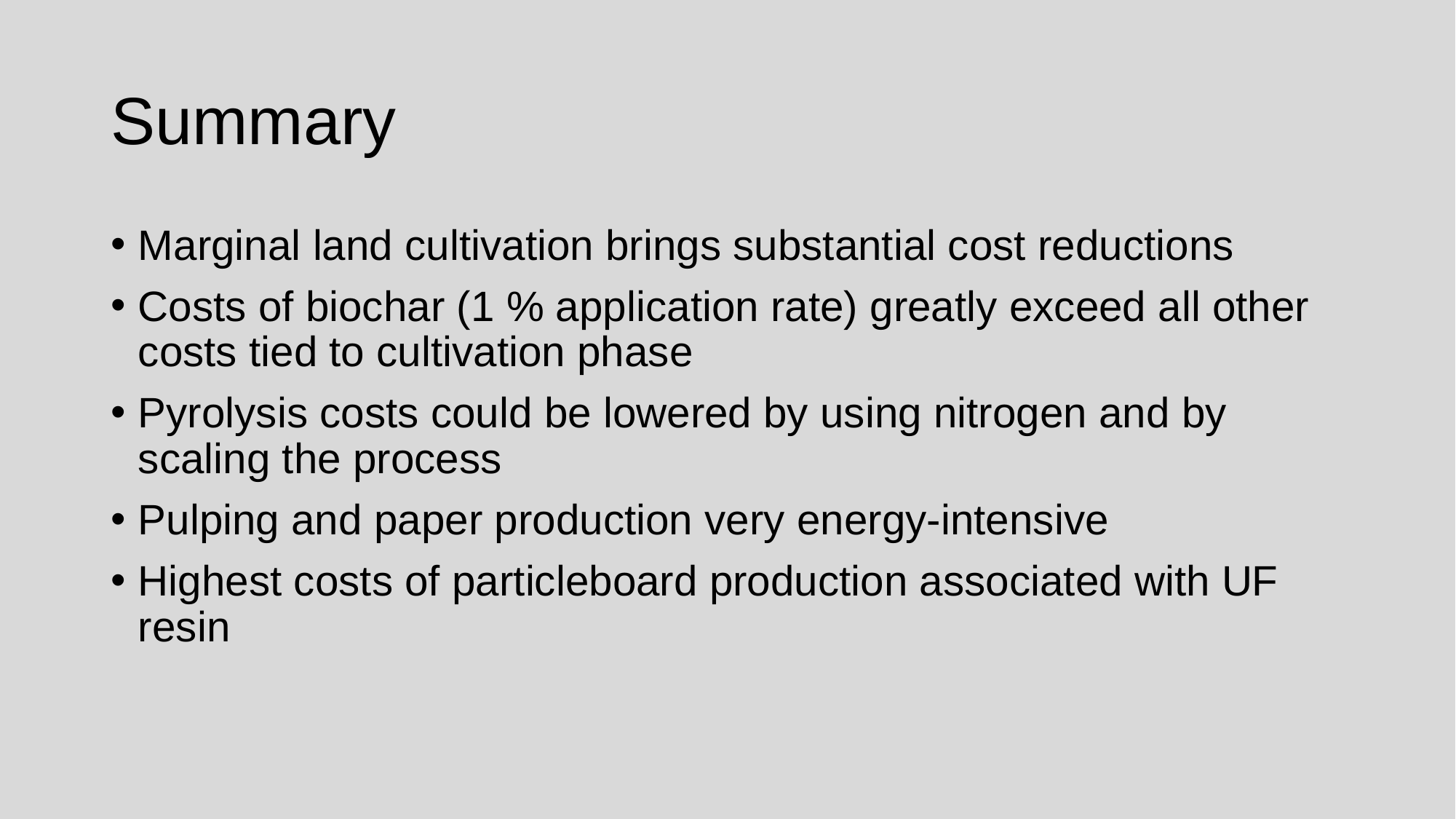

# Summary
Marginal land cultivation brings substantial cost reductions
Costs of biochar (1 % application rate) greatly exceed all other costs tied to cultivation phase
Pyrolysis costs could be lowered by using nitrogen and by scaling the process
Pulping and paper production very energy-intensive
Highest costs of particleboard production associated with UF resin